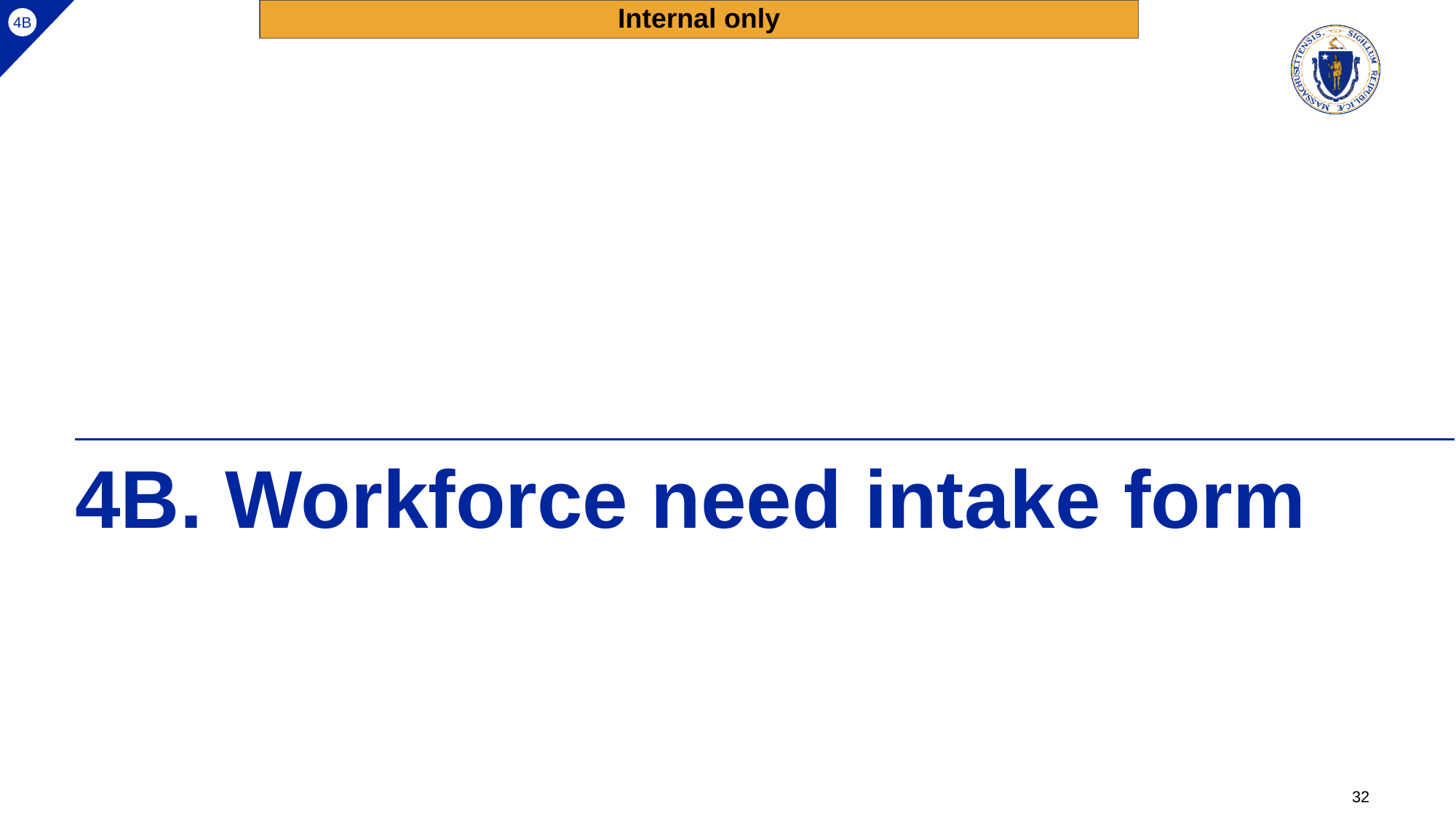

Internal only
4B
# 4B. Workforce need intake form